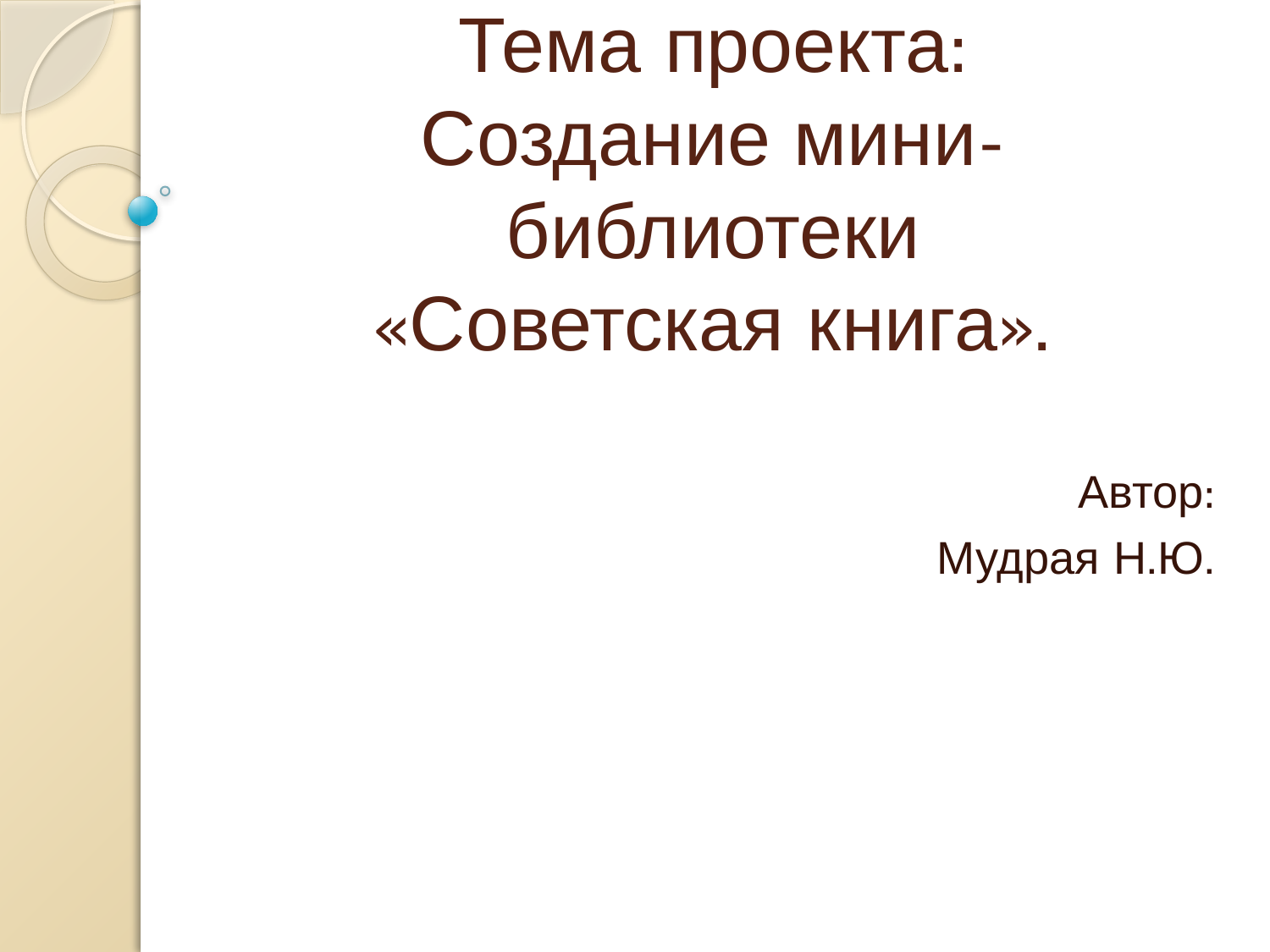

# Тема проекта: Создание мини- библиотеки «Советская книга».

Автор:
Мудрая Н.Ю.